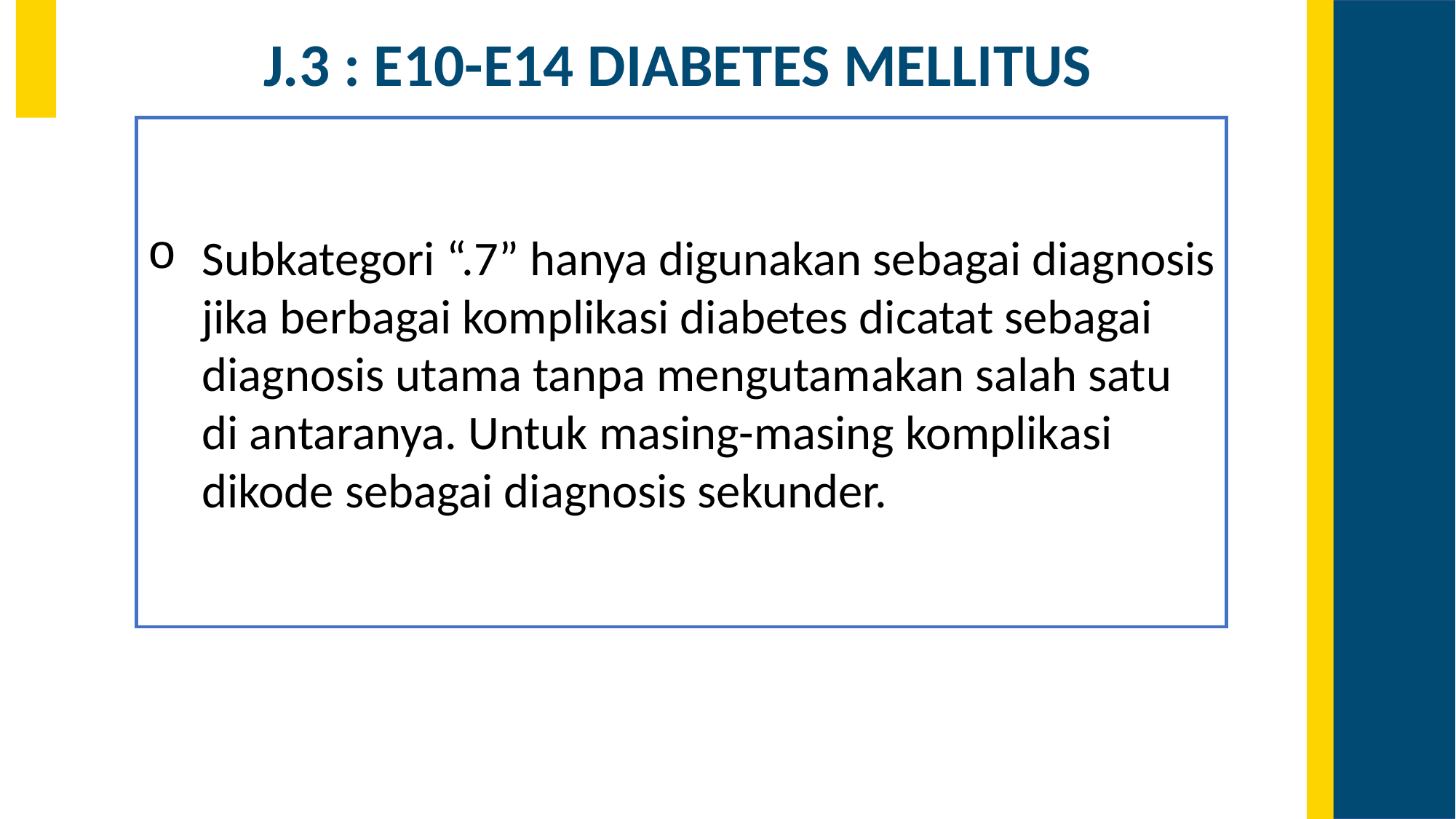

J.3 : E10-E14 DIABETES MELLITUS
Subkategori “.7” hanya digunakan sebagai diagnosis jika berbagai komplikasi diabetes dicatat sebagai diagnosis utama tanpa mengutamakan salah satu di antaranya. Untuk masing-masing komplikasi dikode sebagai diagnosis sekunder.